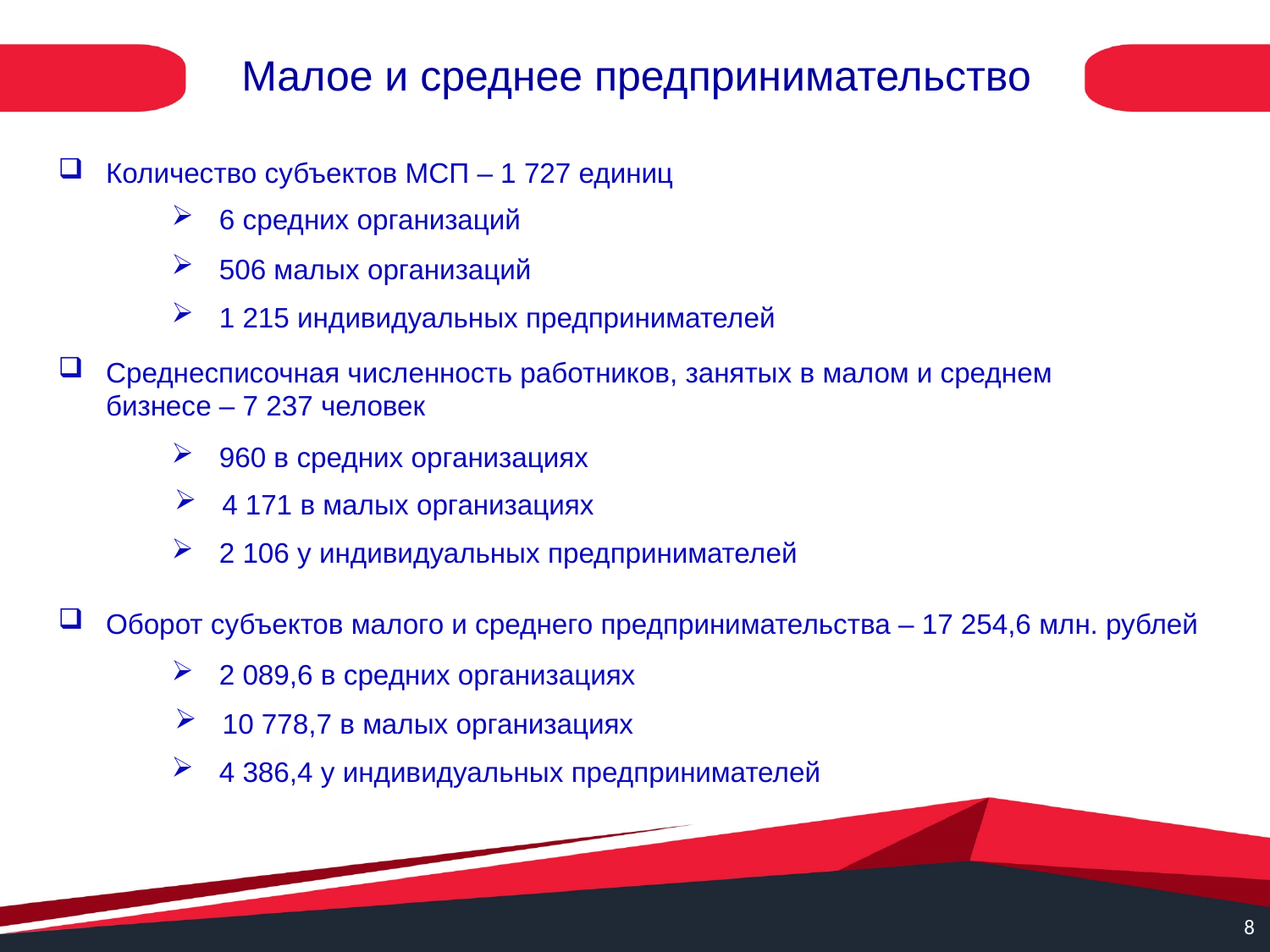

# Малое и среднее предпринимательство
Количество субъектов МСП – 1 727 единиц
6 средних организаций
506 малых организаций
1 215 индивидуальных предпринимателей
Среднесписочная численность работников, занятых в малом и среднем бизнесе – 7 237 человек
960 в средних организациях
4 171 в малых организациях
2 106 у индивидуальных предпринимателей
Оборот субъектов малого и среднего предпринимательства – 17 254,6 млн. рублей
2 089,6 в средних организациях
10 778,7 в малых организациях
4 386,4 у индивидуальных предпринимателей
8